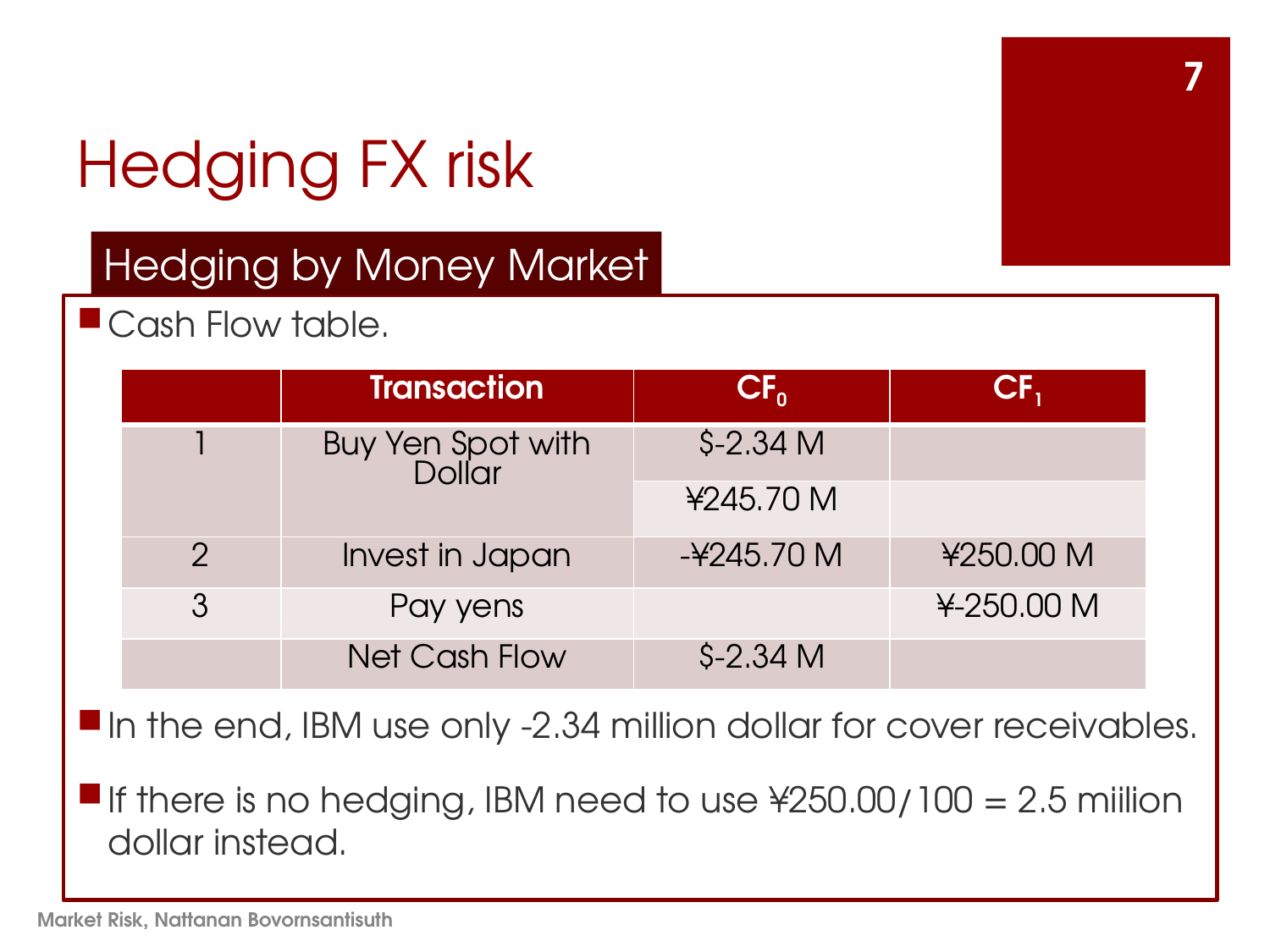

# Hedging FX risk
7
Hedging by Money Market
Cash Flow table.

In the end, IBM use only -2.34 million dollar for cover receivables.
If there is no hedging, IBM need to use ¥250.00/100 = 2.5 miilion dollar instead.
|  | Transaction | CF0 | CF1 |
| --- | --- | --- | --- |
| 1 | Buy Yen Spot with Dollar | $-2.34 M |  |
|  |  | ¥245.70 M |  |
| 2 | Invest in Japan | -¥245.70 M | ¥250.00 M |
| 3 | Pay yens |  | ¥-250.00 M |
|  | Net Cash Flow | $-2.34 M |  |
Market Risk, Nattanan Bovornsantisuth